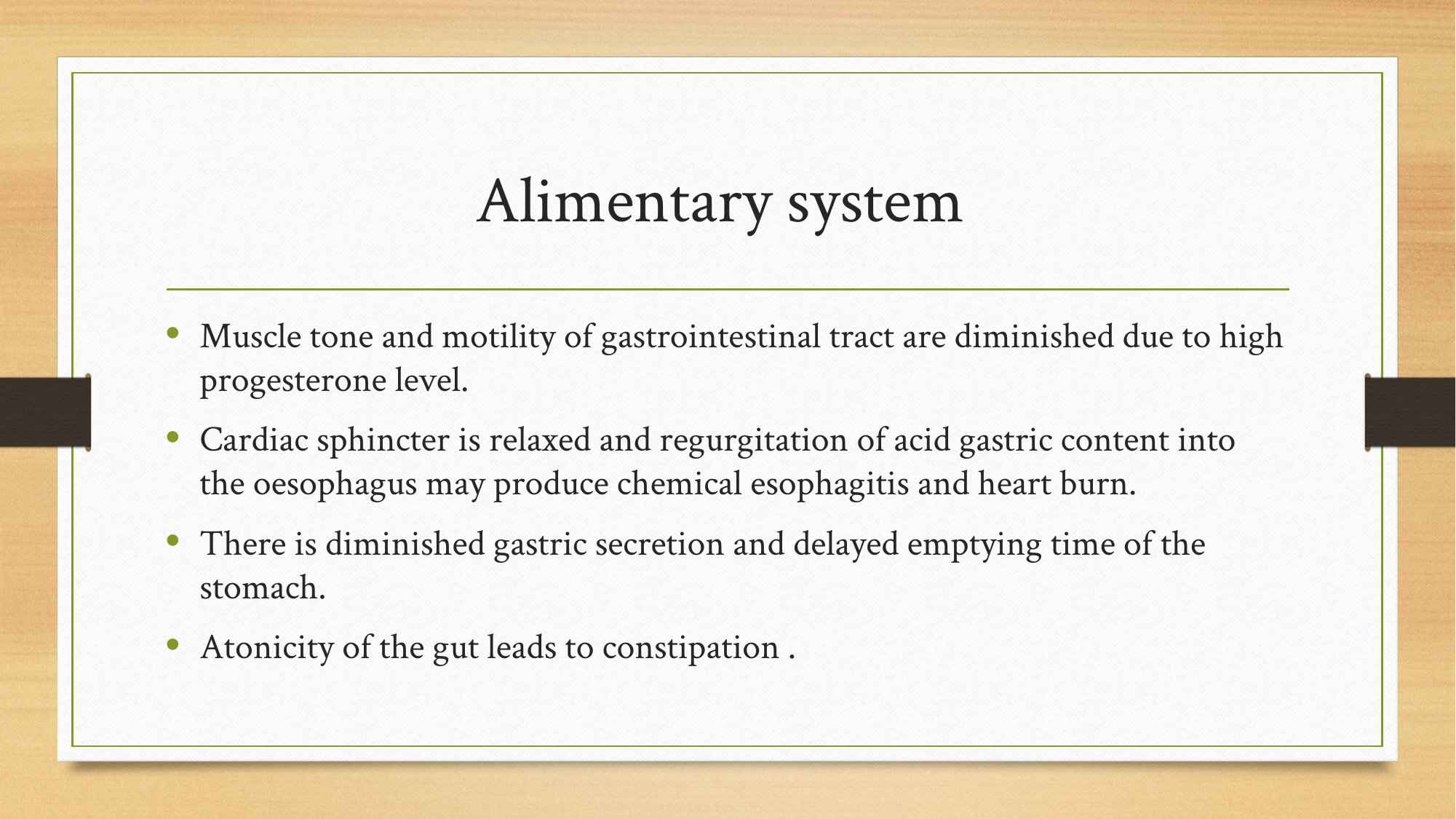

# Alimentary system
Muscle tone and motility of gastrointestinal tract are diminished due to high progesterone level.
Cardiac sphincter is relaxed and regurgitation of acid gastric content into the oesophagus may produce chemical esophagitis and heart burn.
There is diminished gastric secretion and delayed emptying time of the stomach.
Atonicity of the gut leads to constipation .